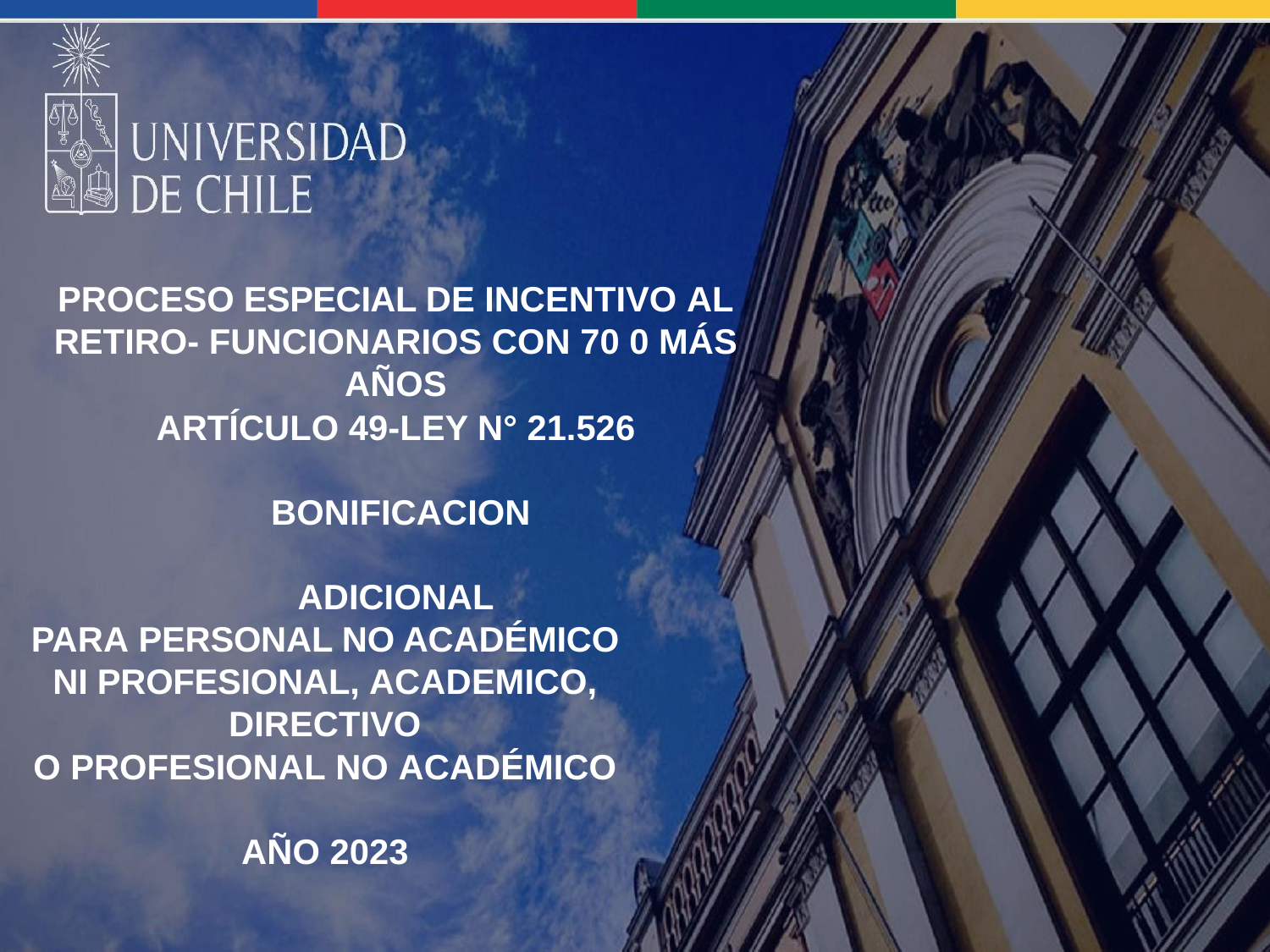

PROCESO ESPECIAL DE INCENTIVO AL RETIRO- FUNCIONARIOS CON 70 0 MÁS AÑOS
ARTÍCULO 49-LEY N° 21.526
 BONIFICACION ADICIONAL
PARA PERSONAL NO ACADÉMICO NI PROFESIONAL, ACADEMICO, DIRECTIVO
O PROFESIONAL NO ACADÉMICO

AÑO 2023